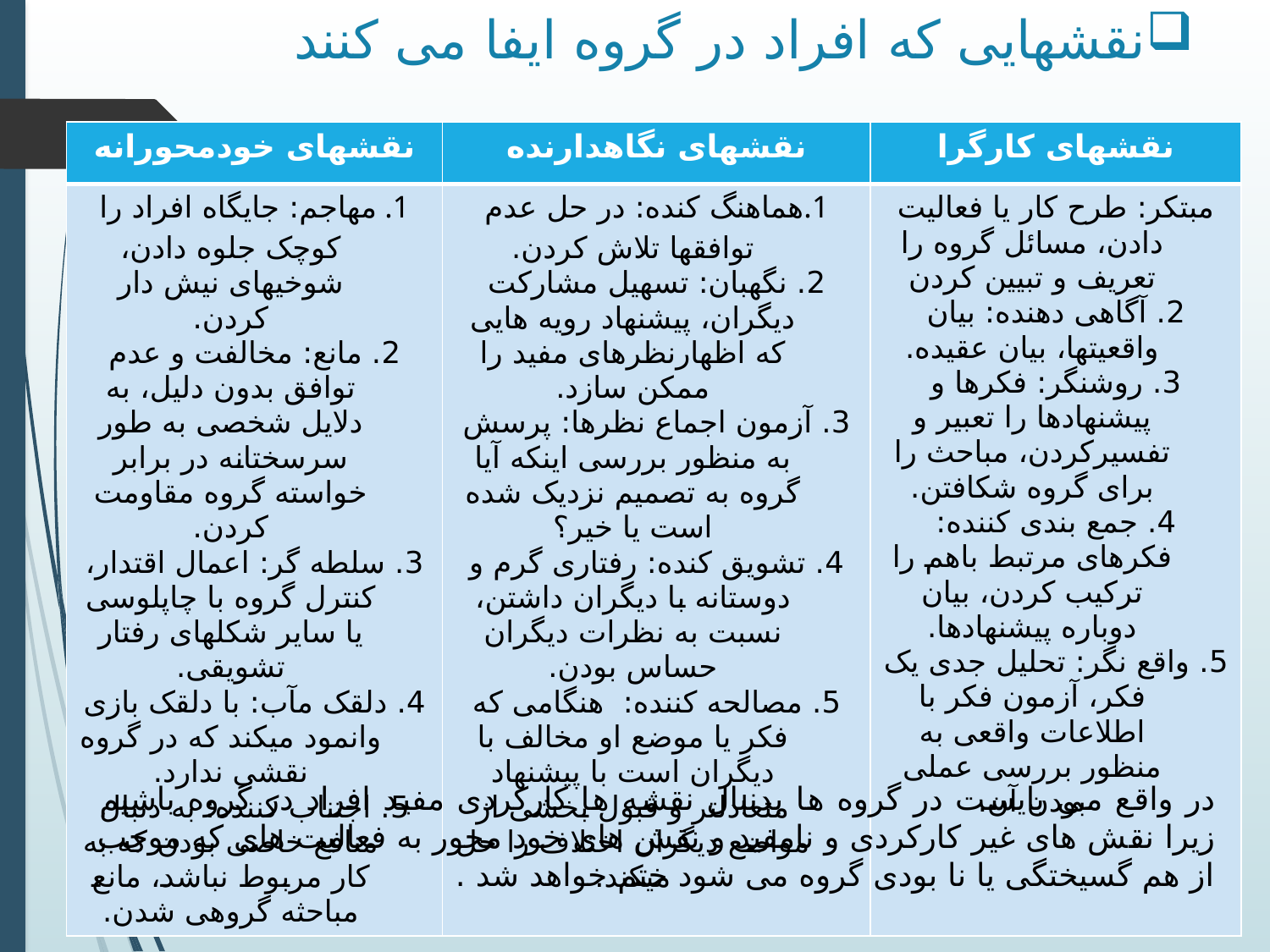

# نقشهایی که افراد در گروه ایفا می کنند
| نقشهای خودمحورانه | نقشهای نگاهدارنده | نقشهای کارگرا |
| --- | --- | --- |
| 1. مهاجم: جایگاه افراد را کوچک جلوه دادن، شوخیهای نیش دار کردن. 2. مانع: مخالفت و عدم توافق بدون دلیل، به دلایل شخصی به طور سرسختانه در برابر خواسته گروه مقاومت کردن. 3. سلطه گر: اعمال اقتدار، کنترل گروه با چاپلوسی یا سایر شکلهای رفتار تشویقی. 4. دلقک مآب: با دلقک بازی وانمود میکند که در گروه نقشی ندارد. 5. اجتناب کننده: به دنبال منافع خاصی بودن که به کار مربوط نباشد، مانع مباحثه گروهی شدن. | 1.هماهنگ کنده: در حل عدم توافقها تلاش کردن. 2. نگهبان: تسهیل مشارکت دیگران، پیشنهاد رویه هایی که اظهارنظرهای مفید را ممکن سازد. 3. آزمون اجماع نظرها: پرسش به منظور بررسی اینکه آیا گروه به تصمیم نزدیک شده است یا خیر؟ 4. تشویق کنده: رفتاری گرم و دوستانه با دیگران داشتن، نسبت به نظرات دیگران حساس بودن. 5. مصالحه کننده: هنگامی که فکر یا موضع او مخالف با دیگران است با پیشنهاد متعادلتر و قبول بخشی از مواضع دیگران اختلاف را حل میکند. | مبتکر: طرح کار یا فعالیت دادن، مسائل گروه را تعریف و تبیین کردن 2. آگاهی دهنده: بیان واقعیتها، بیان عقیده. 3. روشنگر: فکرها و پیشنهادها را تعبیر و تفسیرکردن، مباحث را برای گروه شکافتن. 4. جمع بندی کننده: فکرهای مرتبط باهم را ترکیب کردن، بیان دوباره پیشنهادها. 5. واقع نگر: تحلیل جدی یک فکر، آزمون فکر با اطلاعات واقعی به منظور بررسی عملی بودن آن. |
در واقع می بایست در گروه ها بدنبال نقشه ها کارکردی مفید افراد در گروه باشیم زیرا نقش های غیر کارکردی و نامفید و نقش های خود محور به فعالیت های که موجب از هم گسیختگی یا نا بودی گروه می شود ختم خواهد شد .